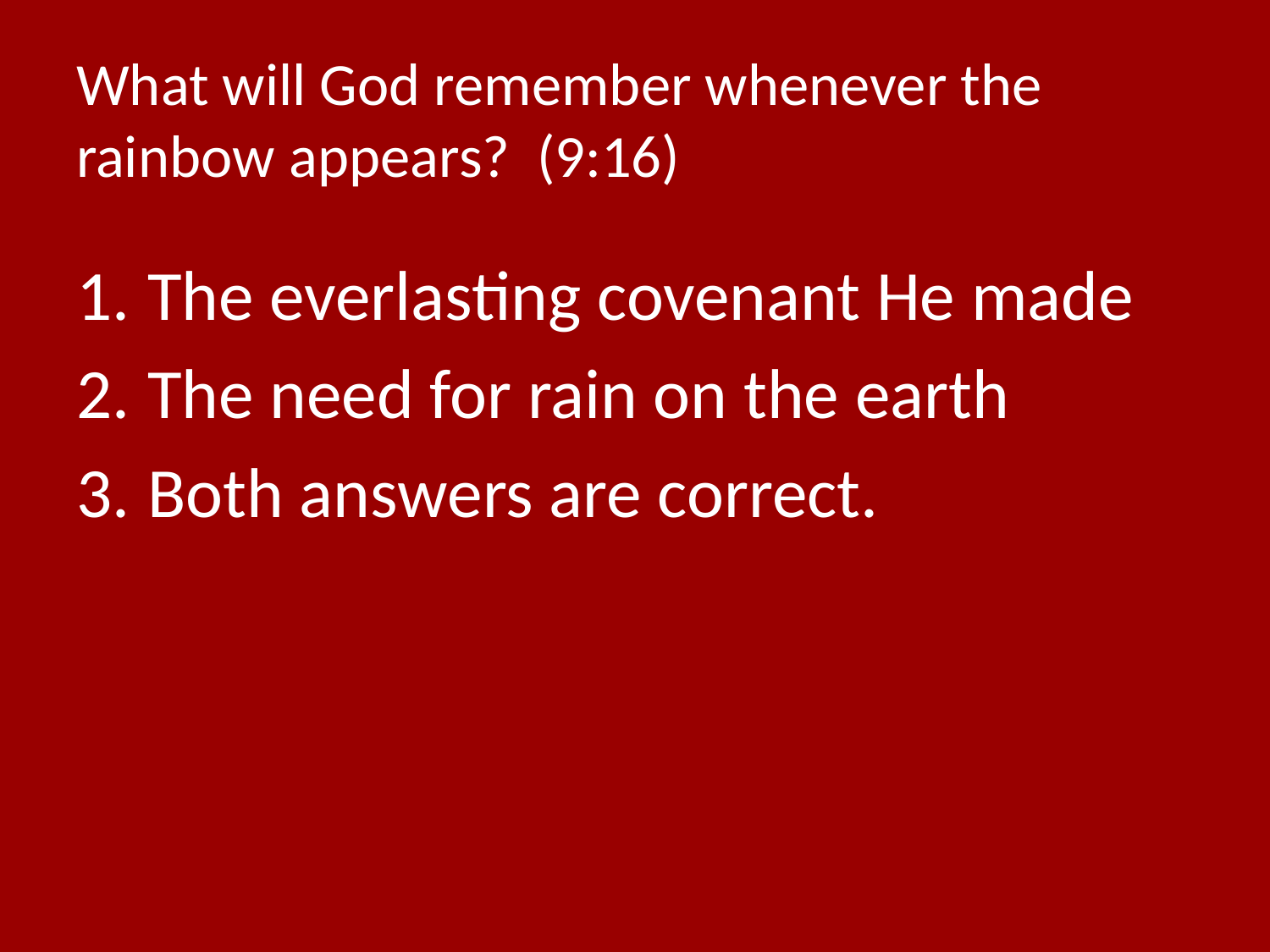

# What will God remember whenever the rainbow appears?  (9:16)
The everlasting covenant He made
The need for rain on the earth
Both answers are correct.